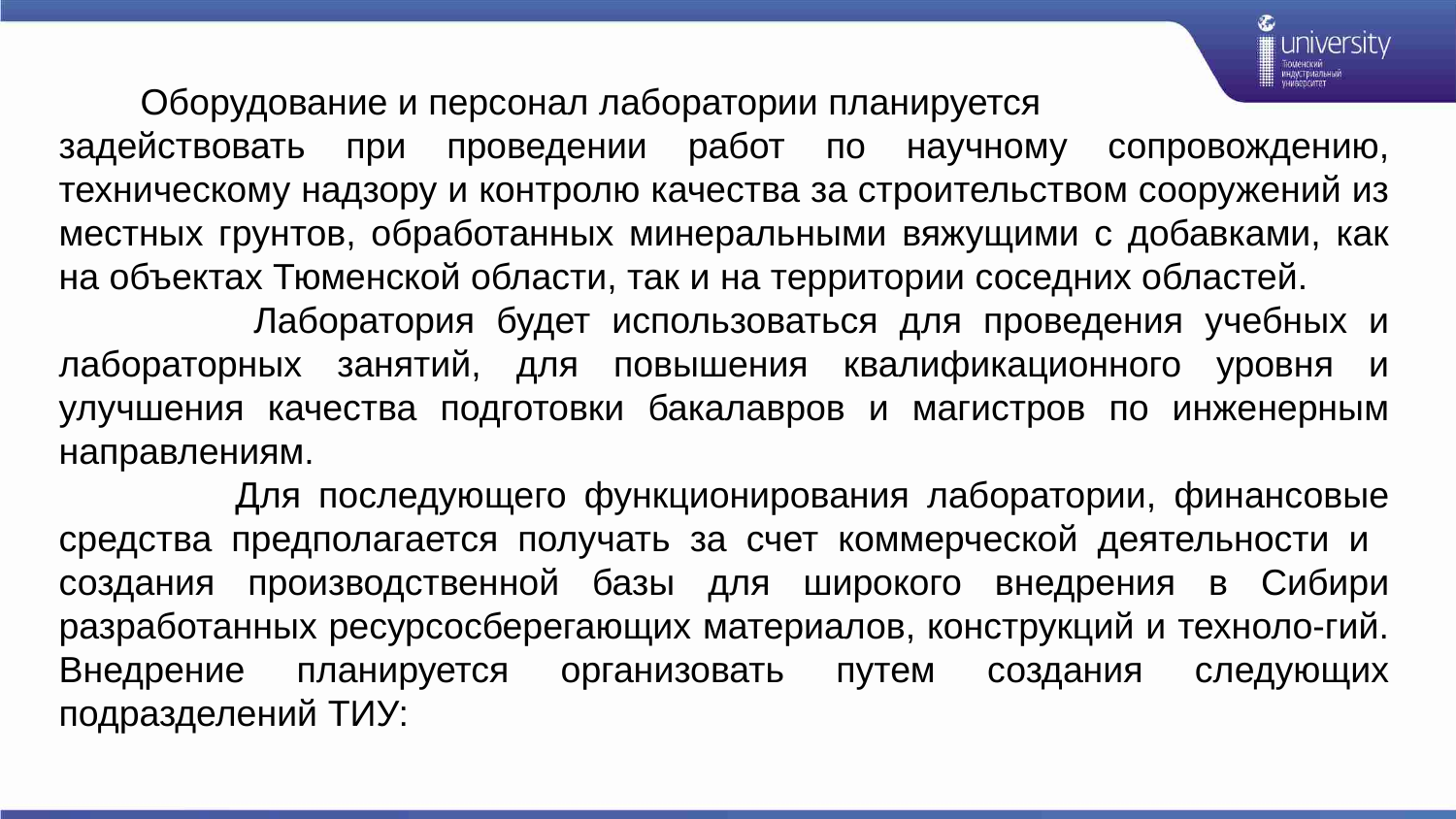

Оборудование и персонал лаборатории планируется
задействовать при проведении работ по научному сопровождению, техническому надзору и контролю качества за строительством сооружений из местных грунтов, обработанных минеральными вяжущими с добавками, как на объектах Тюменской области, так и на территории соседних областей.
         Лаборатория будет использоваться для проведения учебных и лабораторных занятий, для повышения квалификационного уровня и улучшения качества подготовки бакалавров и магистров по инженерным направлениям.
          Для последующего функционирования лаборатории, финансовые средства предполагается получать за счет коммерческой деятельности и  создания производственной базы для широкого внедрения в Сибири разработанных ресурсосберегающих материалов, конструкций и техноло-гий. Внедрение планируется организовать путем создания следующих подразделений ТИУ: